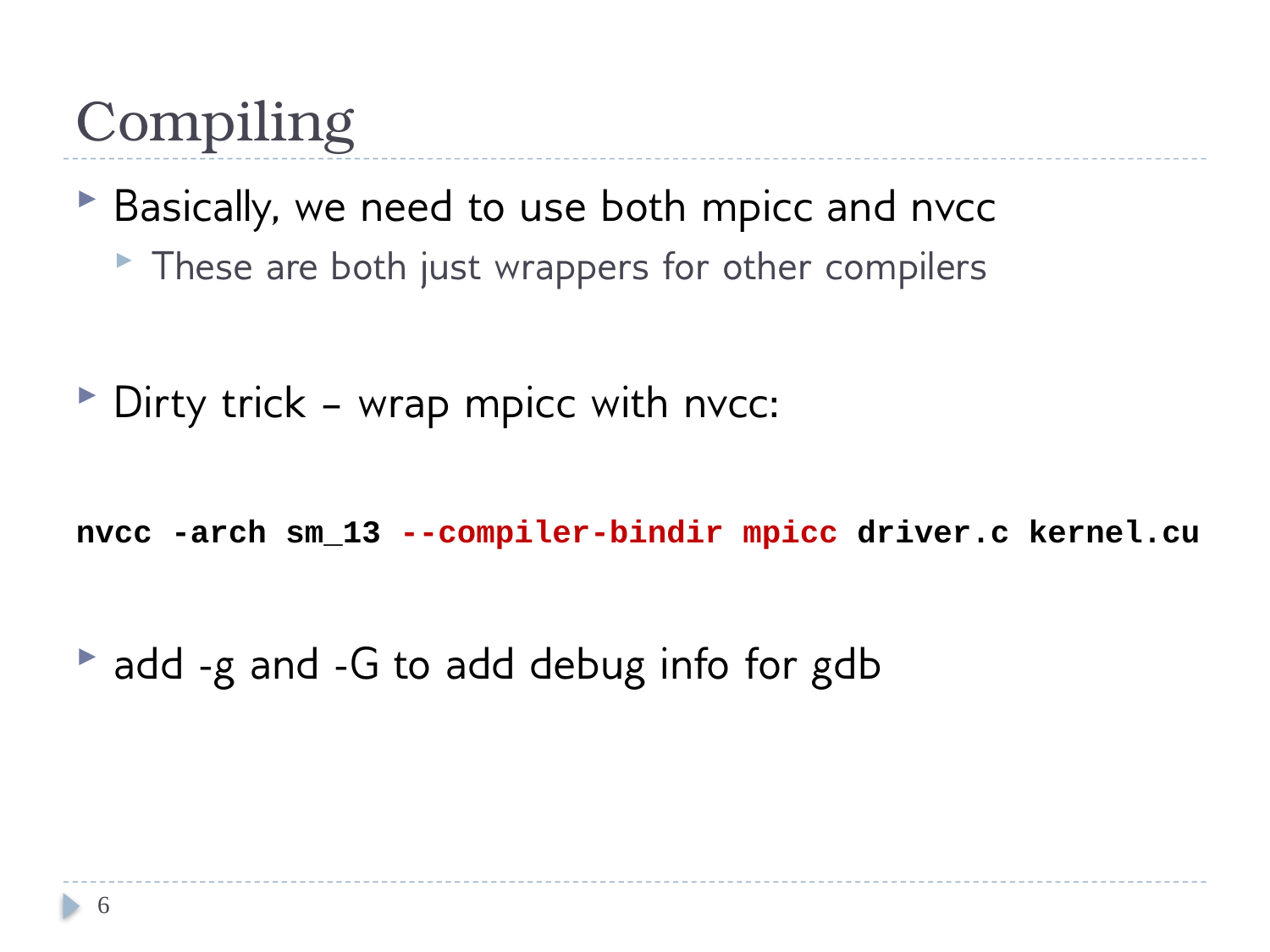

# Compiling
Basically, we need to use both mpicc and nvcc
These are both just wrappers for other compilers

Dirty trick – wrap mpicc with nvcc:

nvcc -arch sm_13 --compiler-bindir mpicc driver.c kernel.cu

add -g and -G to add debug info for gdb
6